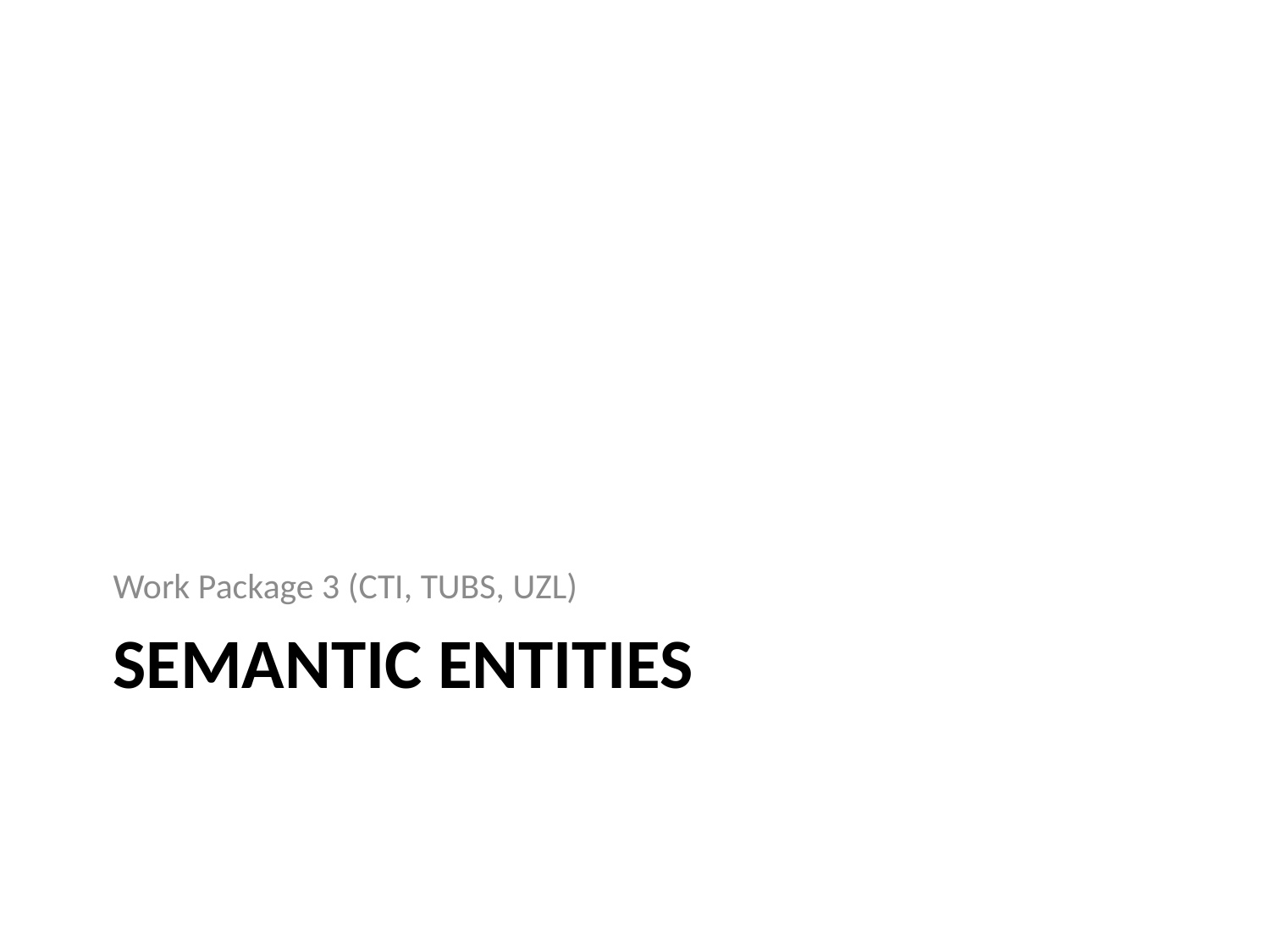

Work Package 3 (CTI, TUBS, UZL)
# Semantic Entities